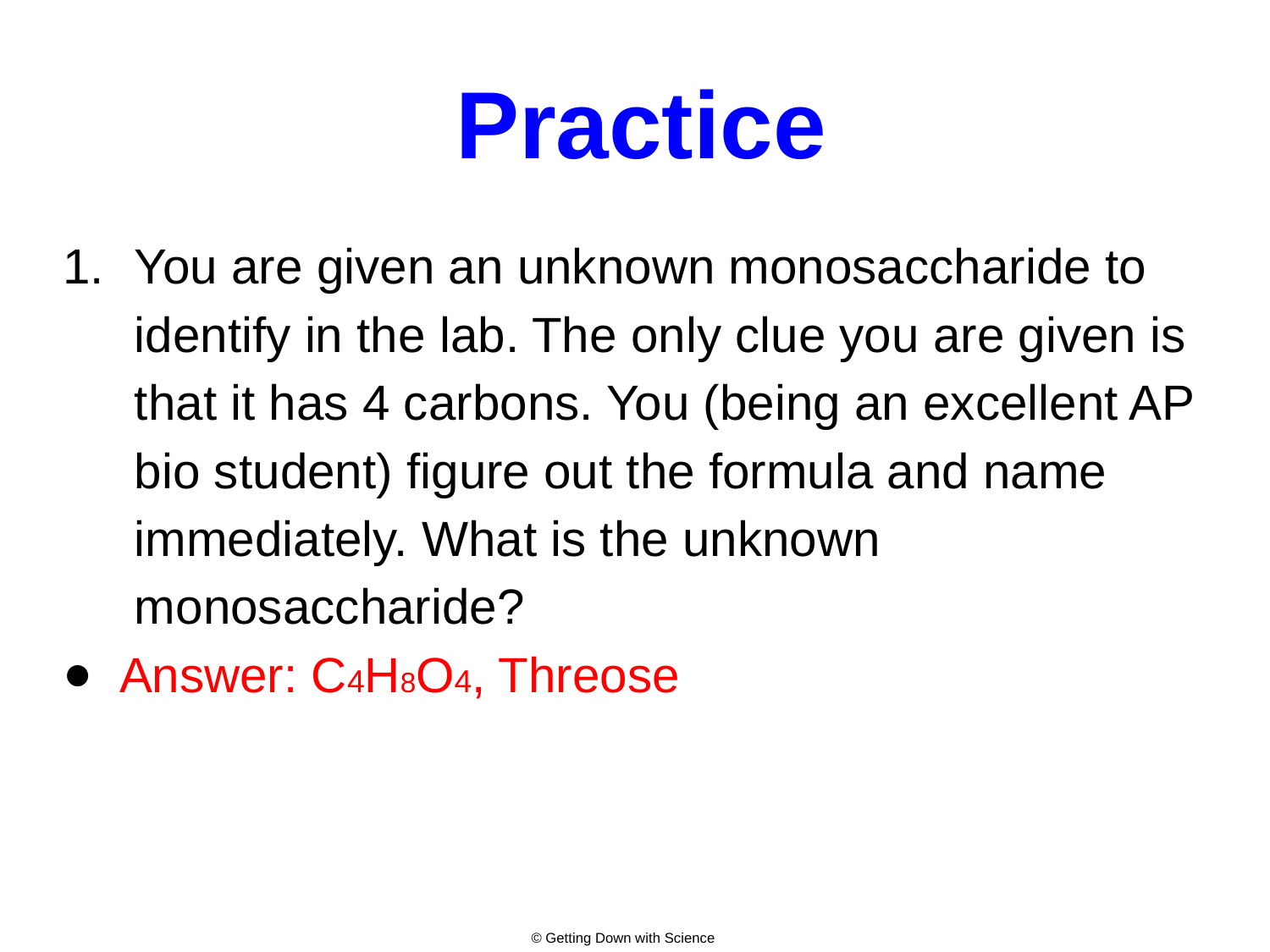

# Practice
You are given an unknown monosaccharide to identify in the lab. The only clue you are given is that it has 4 carbons. You (being an excellent AP bio student) figure out the formula and name immediately. What is the unknown monosaccharide?
Answer: C4H8O4, Threose